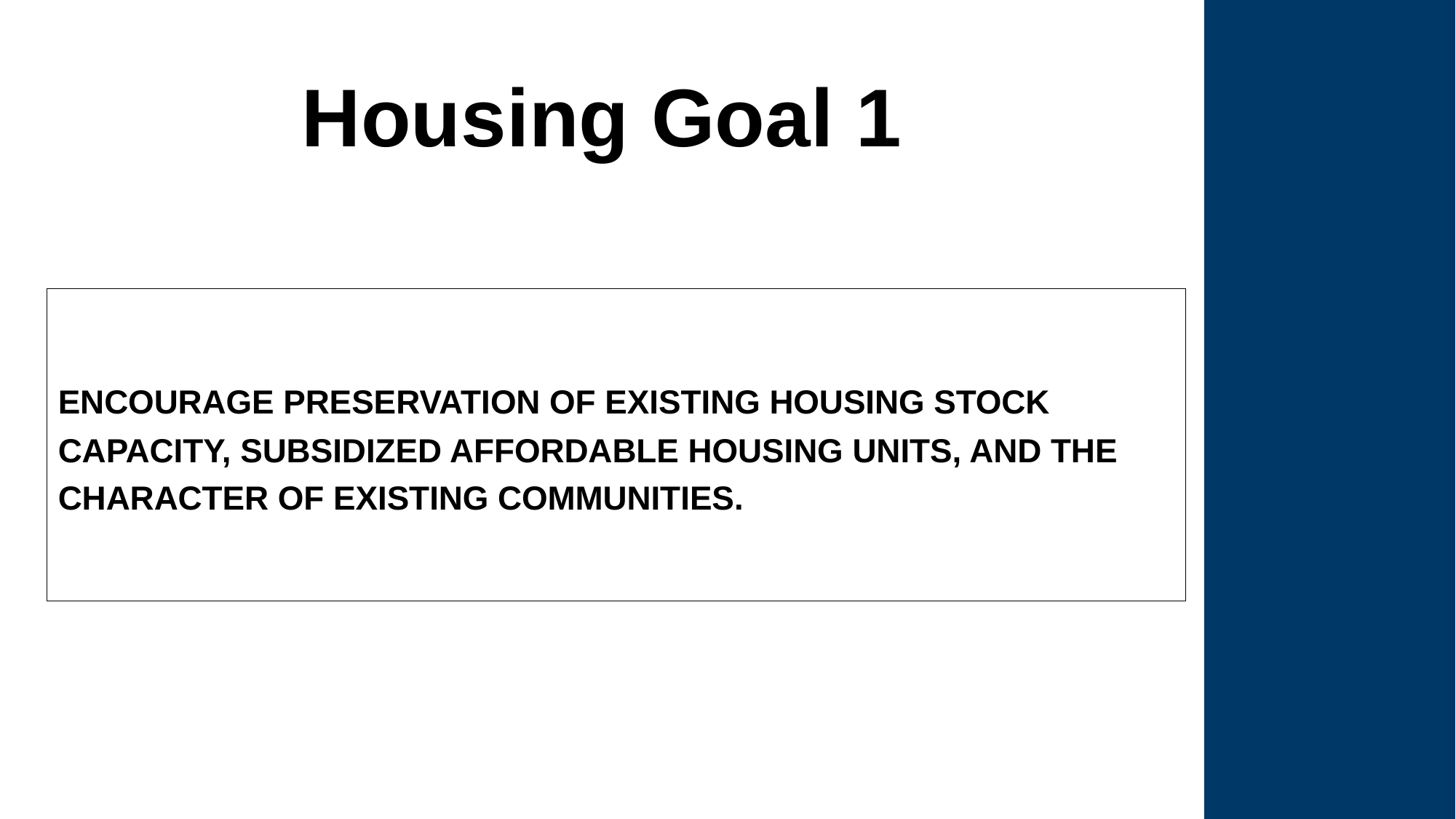

# Housing Goal 1
Encourage preservation of existing housing stock capacity, subsidized affordable housing units, and the character of existing communities.